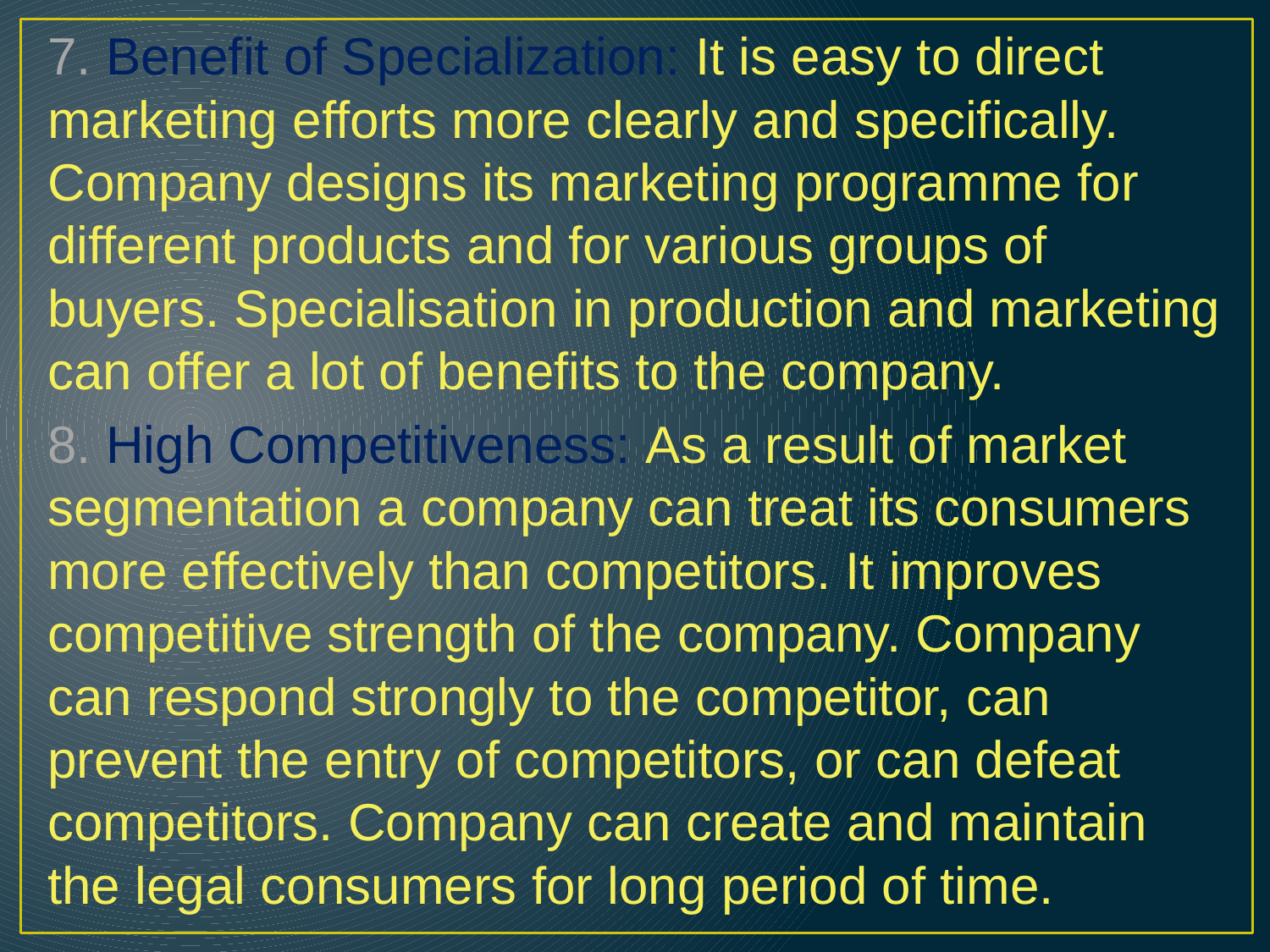

7. Benefit of Specialization: It is easy to direct marketing efforts more clearly and specifically. Company designs its marketing programme for different products and for various groups of buyers. Specialisation in production and marketing can offer a lot of benefits to the company.
8. High Competitiveness: As a result of market segmentation a company can treat its consumers more effectively than competitors. It improves competitive strength of the company. Company can respond strongly to the competitor, can prevent the entry of competitors, or can defeat competitors. Company can create and maintain the legal consumers for long period of time.